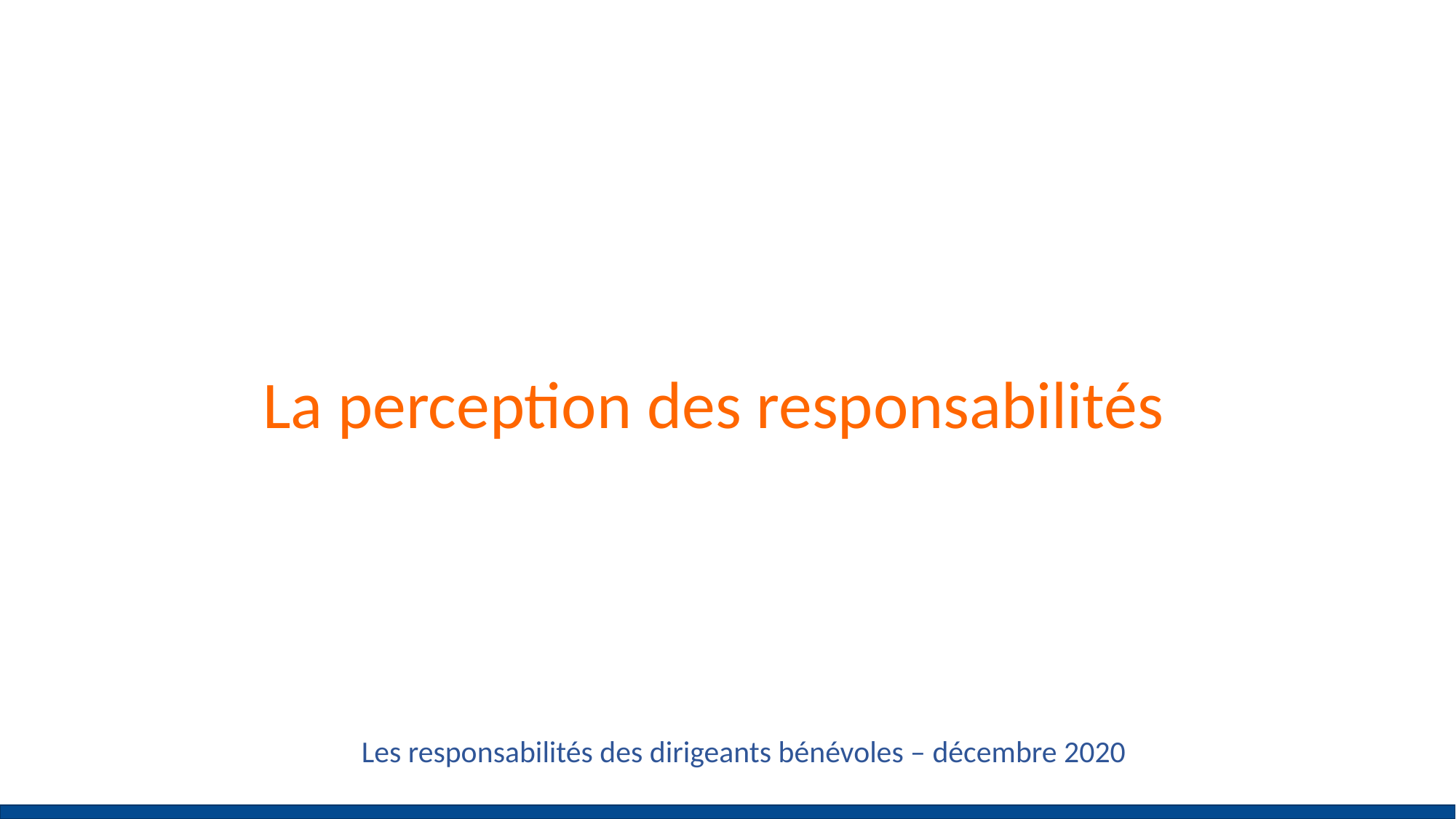

# La perception des responsabilités
Les responsabilités des dirigeants bénévoles – décembre 2020